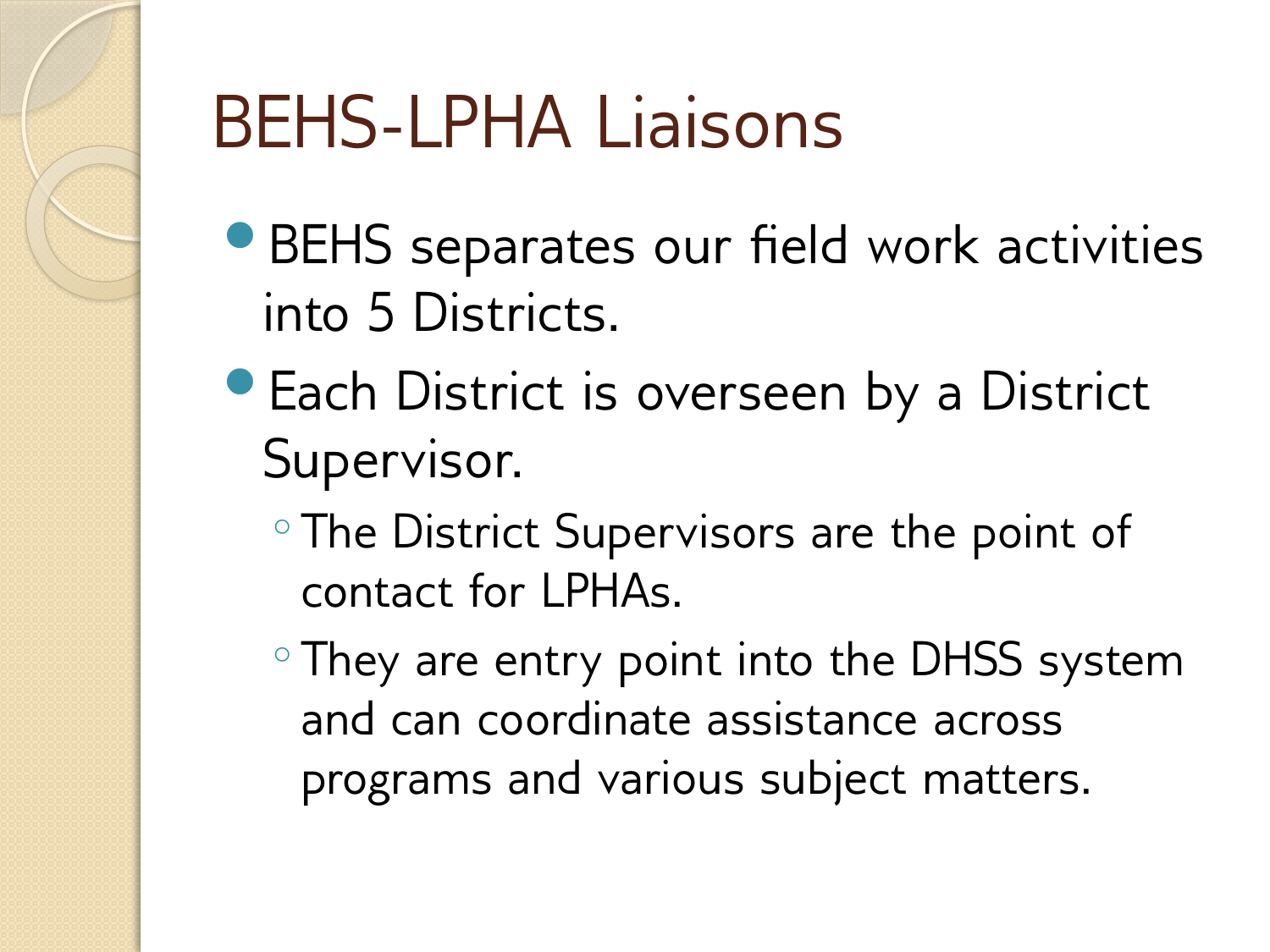

# BEHS-LPHA Liaisons
BEHS separates our field work activities into 5 Districts.
Each District is overseen by a District Supervisor.
The District Supervisors are the point of contact for LPHAs.
They are entry point into the DHSS system and can coordinate assistance across programs and various subject matters.